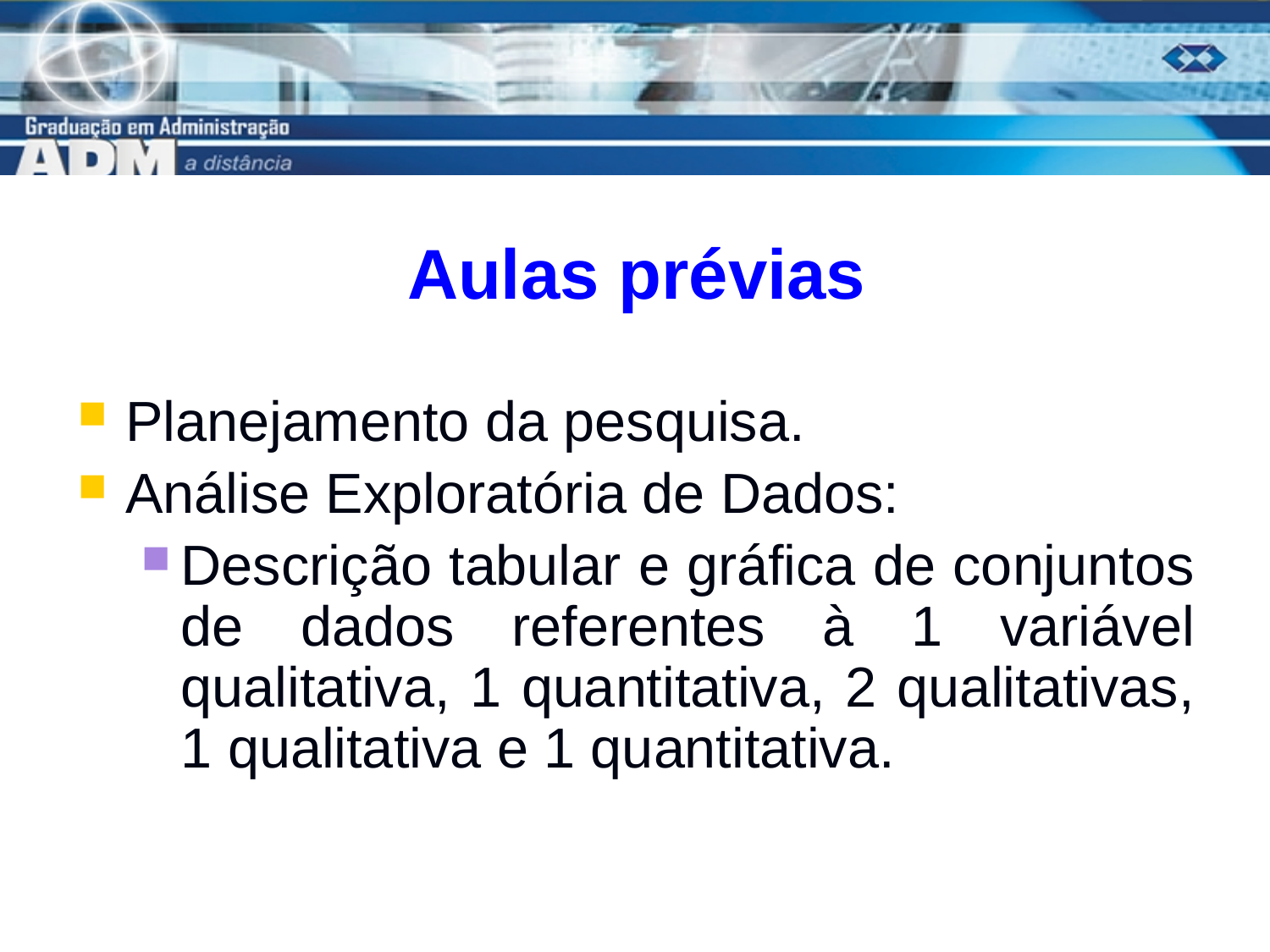

# Aulas prévias
Planejamento da pesquisa.
Análise Exploratória de Dados:
Descrição tabular e gráfica de conjuntos de dados referentes à 1 variável qualitativa, 1 quantitativa, 2 qualitativas, 1 qualitativa e 1 quantitativa.
2